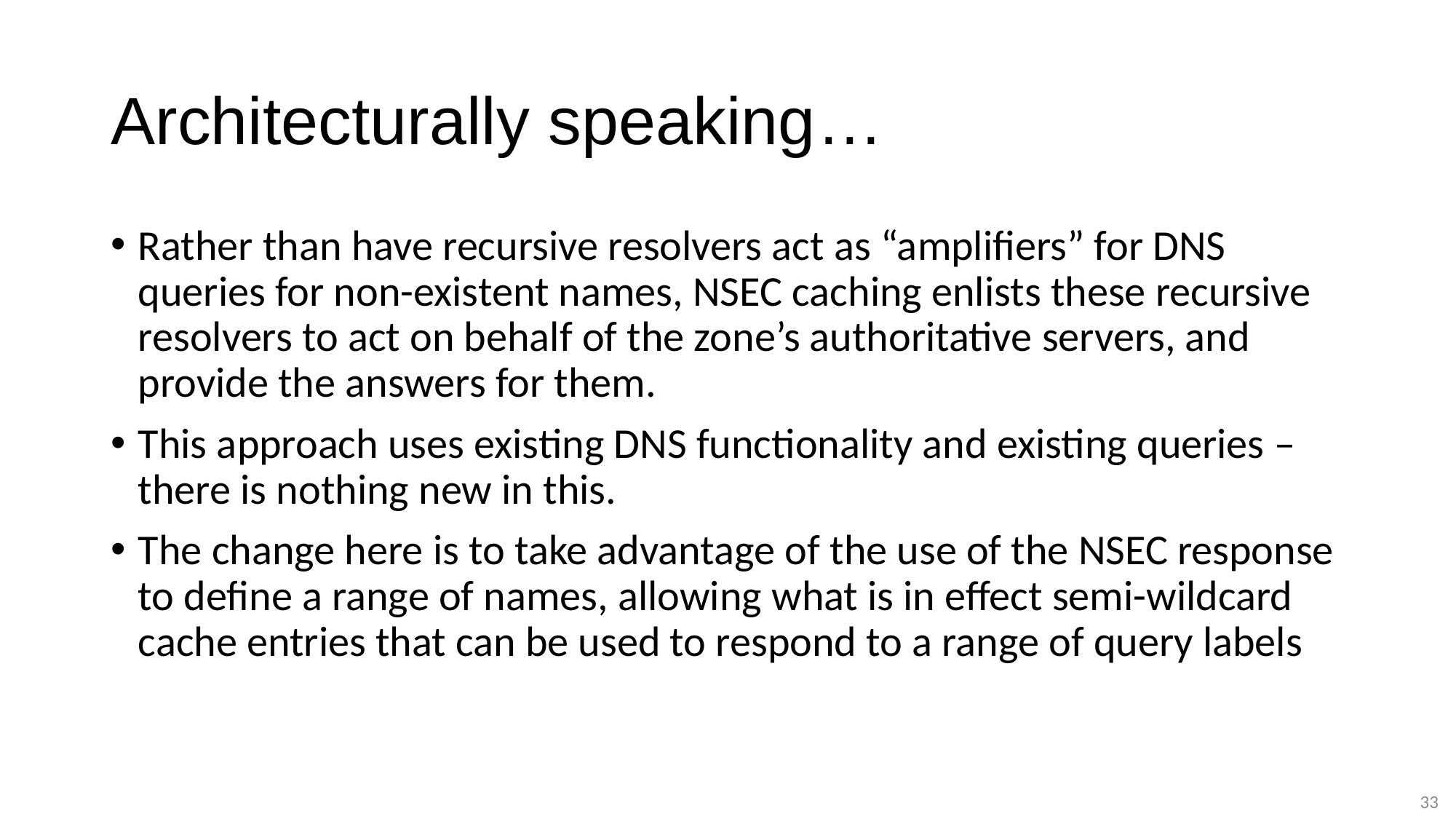

# Architecturally speaking…
Rather than have recursive resolvers act as “amplifiers” for DNS queries for non-existent names, NSEC caching enlists these recursive resolvers to act on behalf of the zone’s authoritative servers, and provide the answers for them.
This approach uses existing DNS functionality and existing queries – there is nothing new in this.
The change here is to take advantage of the use of the NSEC response to define a range of names, allowing what is in effect semi-wildcard cache entries that can be used to respond to a range of query labels
33